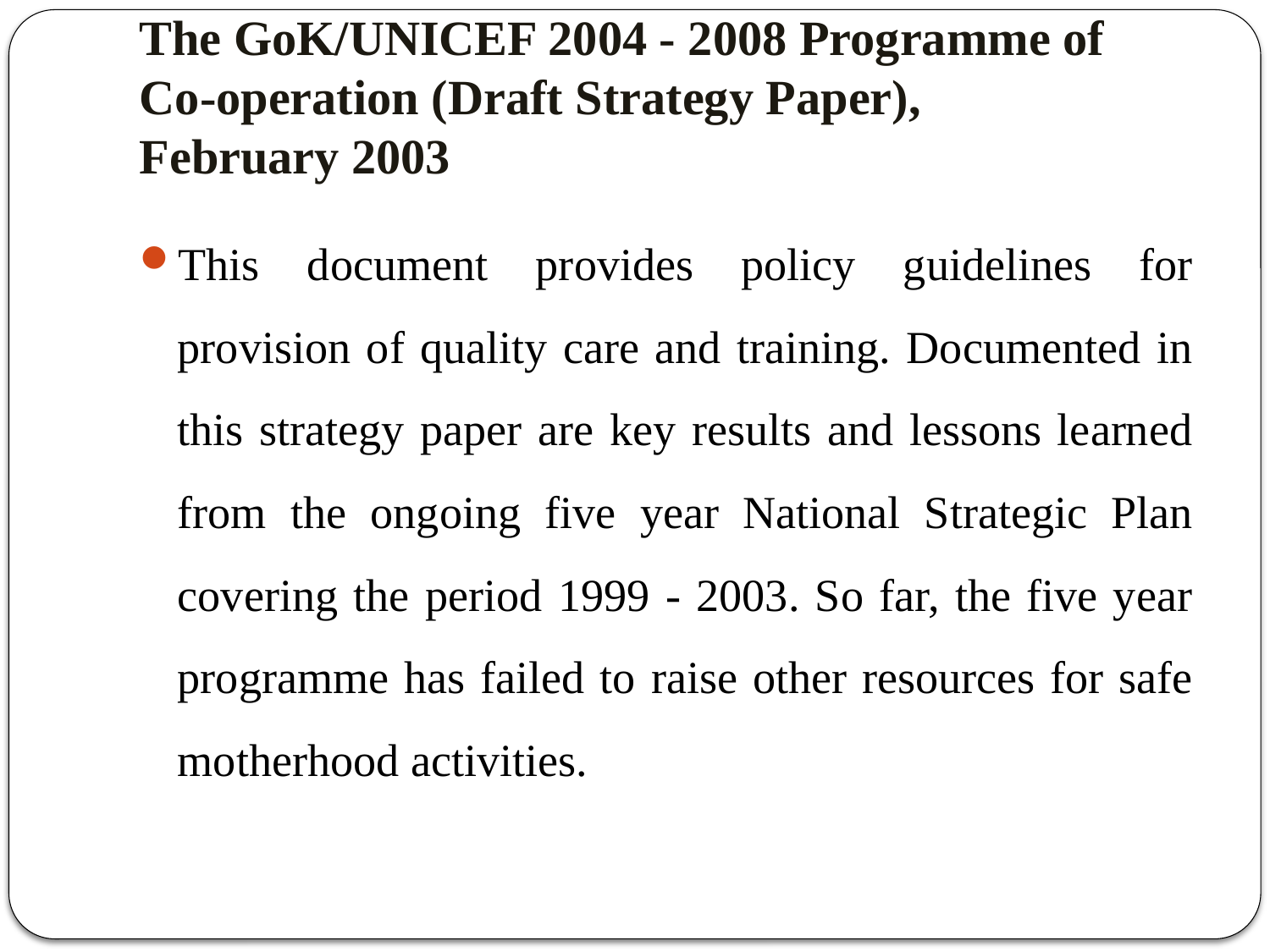

# The GoK/UNICEF 2004 - 2008 Programme of Co-operation (Draft Strategy Paper), February 2003
This document provides policy guidelines for provision of quality care and training. Documented in this strategy paper are key results and lessons learned from the ongoing five year National Strategic Plan covering the period 1999 - 2003. So far, the five year programme has failed to raise other resources for safe motherhood activities.